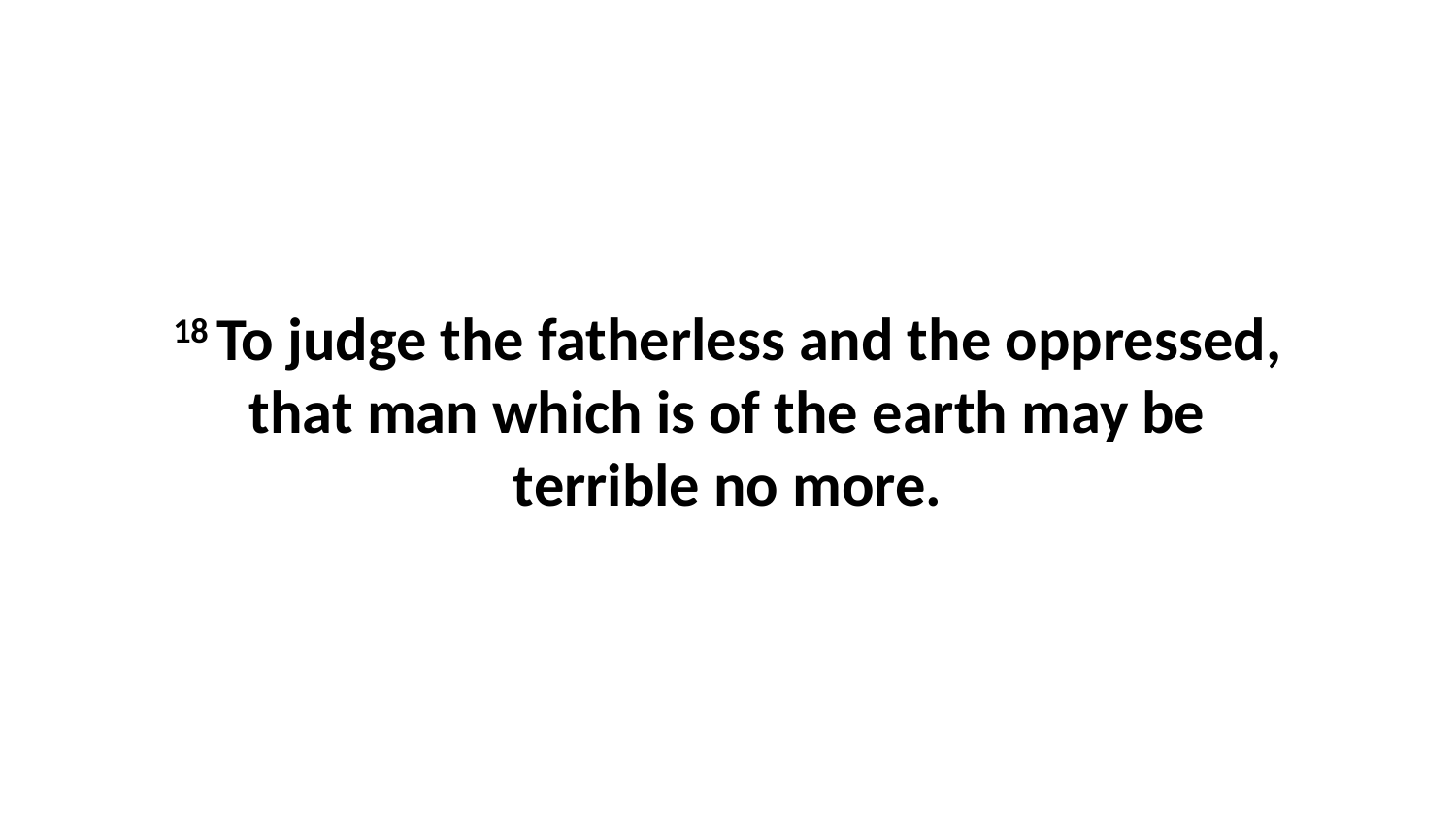

18 To judge the fatherless and the oppressed, that man which is of the earth may be terrible no more.